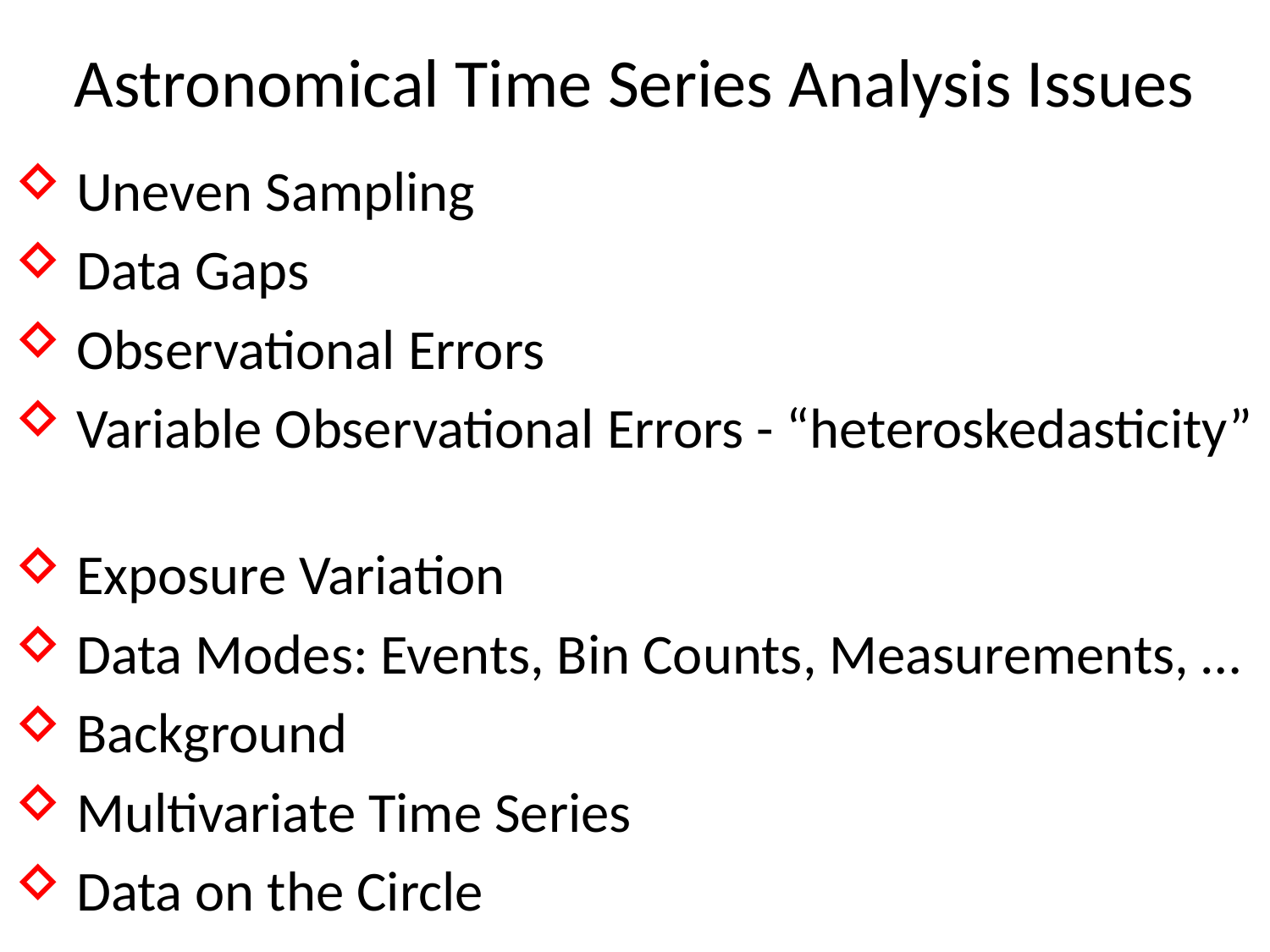

# Astronomical Time Series Analysis Issues
 Uneven Sampling
 Data Gaps
 Observational Errors
 Variable Observational Errors - “heteroskedasticity”
 Exposure Variation
 Data Modes: Events, Bin Counts, Measurements, …
 Background
 Multivariate Time Series
 Data on the Circle